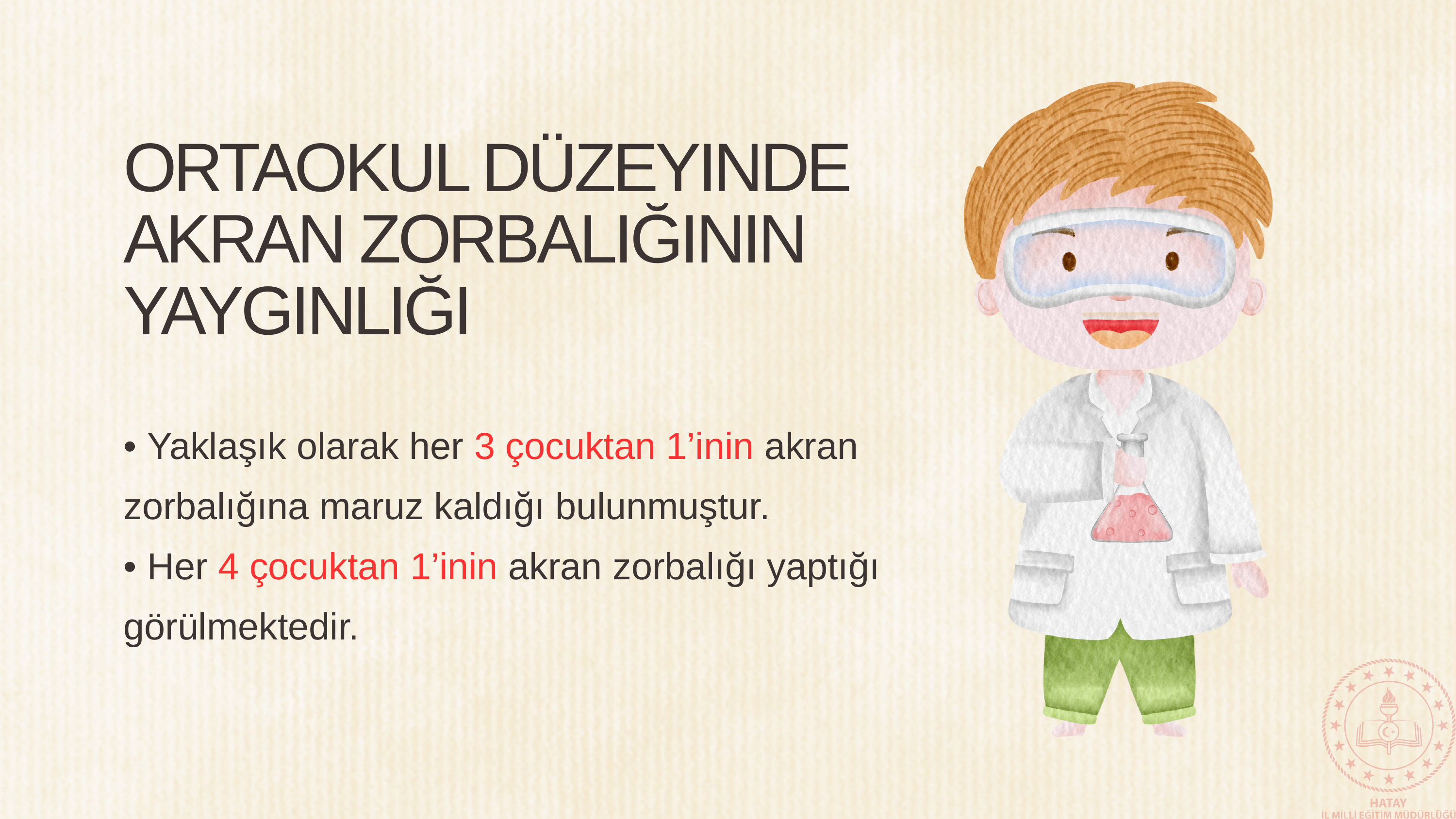

ORTAOKUL DÜZEYINDE AKRAN ZORBALIĞININ YAYGINLIĞI
• Yaklaşık olarak her 3 çocuktan 1’inin akran zorbalığına maruz kaldığı bulunmuştur.
• Her 4 çocuktan 1’inin akran zorbalığı yaptığı görülmektedir.